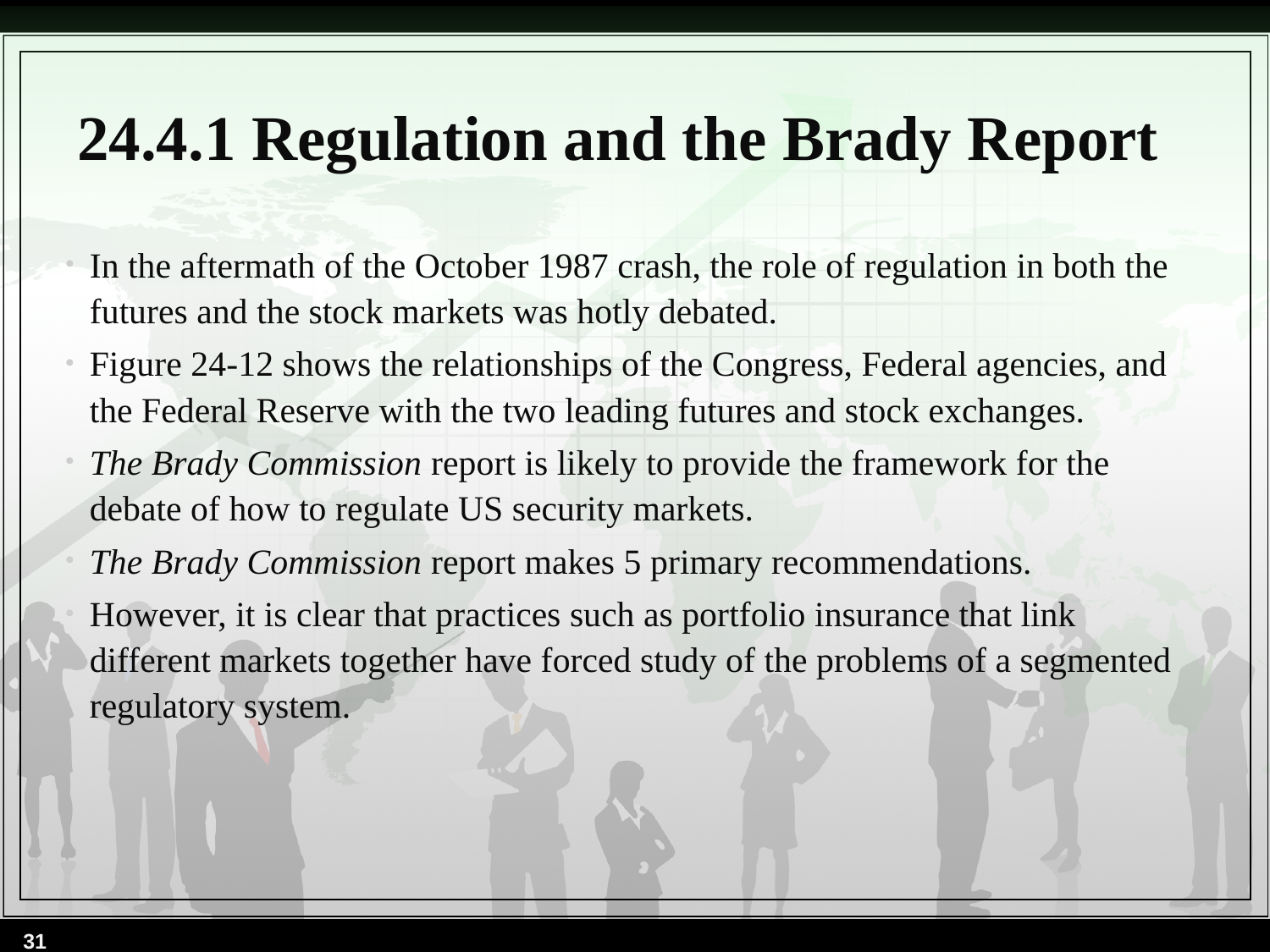

# 24.4.1 Regulation and the Brady Report
In the aftermath of the October 1987 crash, the role of regulation in both the futures and the stock markets was hotly debated.
Figure 24-12 shows the relationships of the Congress, Federal agencies, and the Federal Reserve with the two leading futures and stock exchanges.
The Brady Commission report is likely to provide the framework for the debate of how to regulate US security markets.
The Brady Commission report makes 5 primary recommendations.
However, it is clear that practices such as portfolio insurance that link different markets together have forced study of the problems of a segmented regulatory system.

31